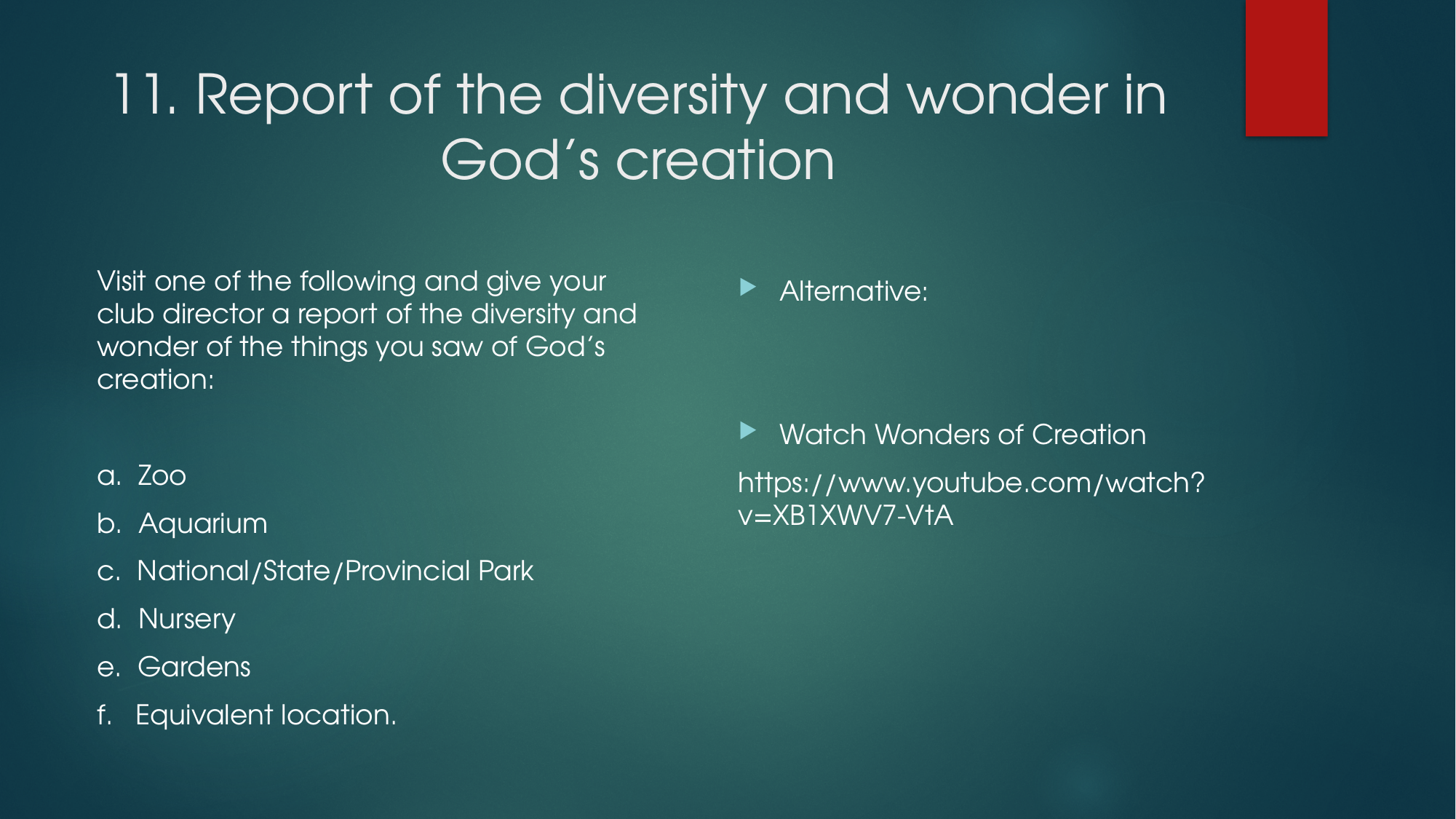

# 11. Report of the diversity and wonder in God’s creation
Visit one of the following and give your club director a report of the diversity and wonder of the things you saw of God’s creation:

a.  Zoo
b.  Aquarium
c.  National/State/Provincial Park
d.  Nursery
e.  Gardens
f.   Equivalent location.
Alternative:

Watch Wonders of Creation
https://www.youtube.com/watch?v=XB1XWV7-VtA